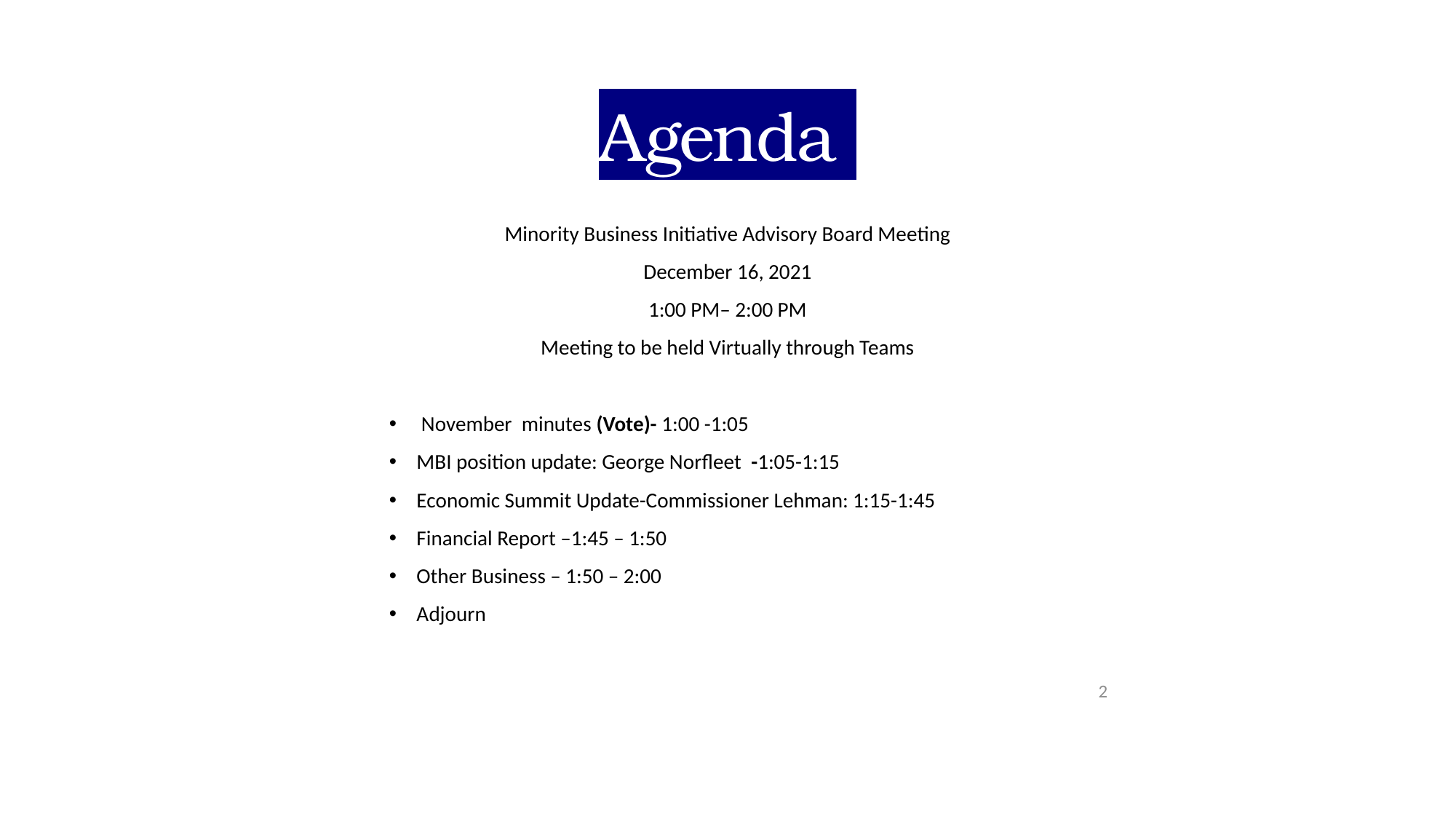

Agenda

Minority Business Initiative Advisory Board Meeting
December 16, 2021
1:00 PM– 2:00 PM
Meeting to be held Virtually through Teams

 November  minutes (Vote)- 1:00 -1:05
MBI position update: George Norfleet  -1:05-1:15
Economic Summit Update-Commissioner Lehman: 1:15-1:45
Financial Report –1:45 – 1:50
Other Business – 1:50 – 2:00
Adjourn

1
2